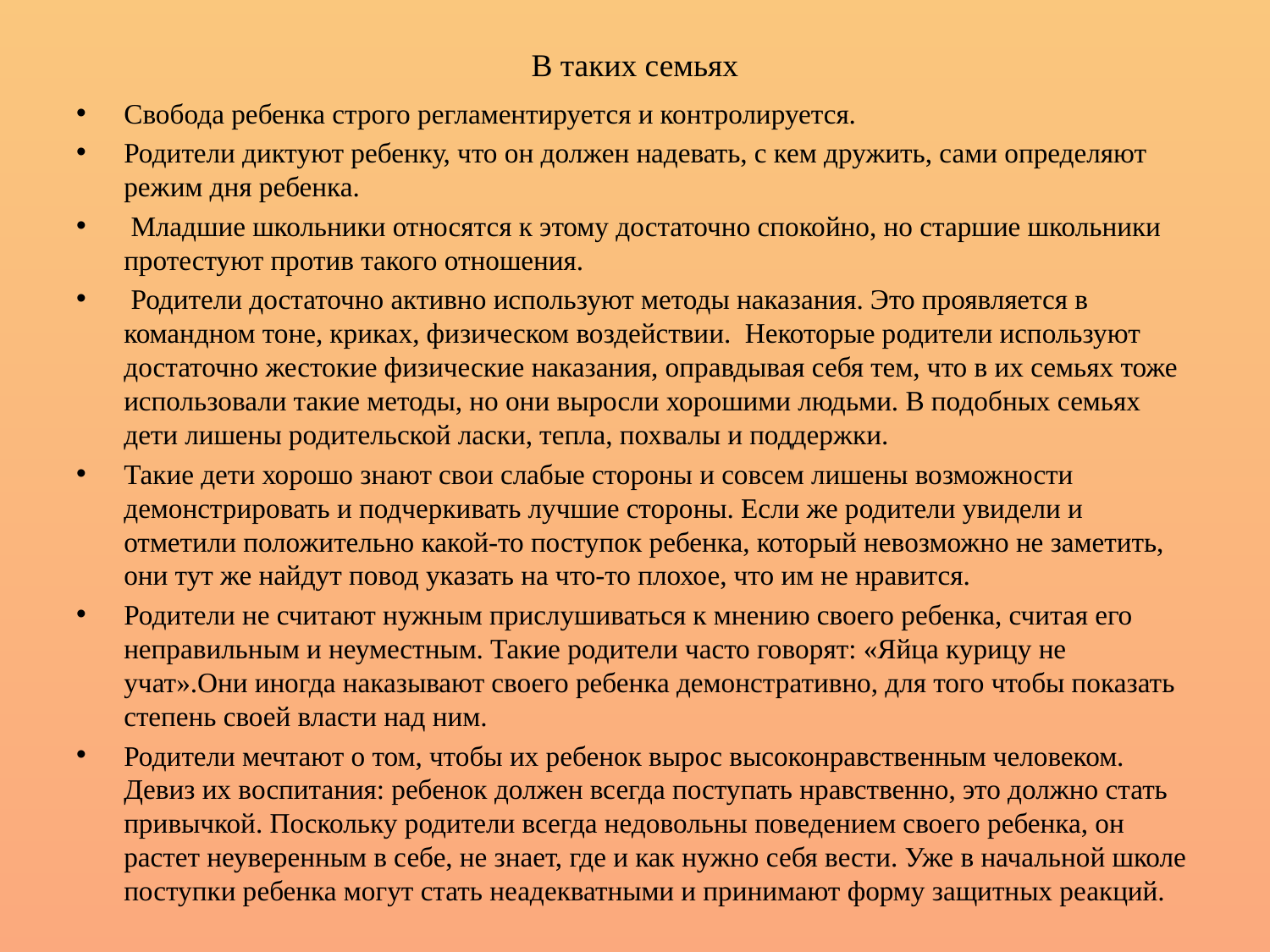

# В таких семьях
Свобода ребенка строго регламентируется и контролируется.
Родители диктуют ребенку, что он должен надевать, с кем дружить, сами определяют режим дня ребенка.
 Младшие школьники относятся к этому достаточно спокойно, но старшие школьники протестуют против такого отношения.
 Родители достаточно активно используют методы наказания. Это проявляется в командном тоне, криках, физическом воздействии.  Некоторые родители используют достаточно жестокие физические наказания, оправдывая себя тем, что в их семьях тоже использовали такие методы, но они выросли хорошими людьми. В подобных семьях дети лишены родительской ласки, тепла, похвалы и поддержки.
Такие дети хорошо знают свои слабые стороны и совсем лишены возможности демонстрировать и подчеркивать лучшие стороны. Если же родители увидели и отметили положительно какой-то поступок ребенка, который невозможно не заметить, они тут же найдут повод указать на что-то плохое, что им не нравится.
Родители не считают нужным прислушиваться к мнению своего ребенка, считая его неправильным и неуместным. Такие родители часто говорят: «Яйца курицу не учат».Они иногда наказывают своего ребенка демонстративно, для того чтобы показать степень своей власти над ним.
Родители мечтают о том, чтобы их ребенок вырос высоконравственным человеком. Девиз их воспитания: ребенок должен всегда поступать нравственно, это должно стать привычкой. Поскольку родители всегда недовольны поведением своего ребенка, он растет неуверенным в себе, не знает, где и как нужно себя вести. Уже в начальной школе поступки ребенка могут стать неадекватными и принимают форму защитных реакций.